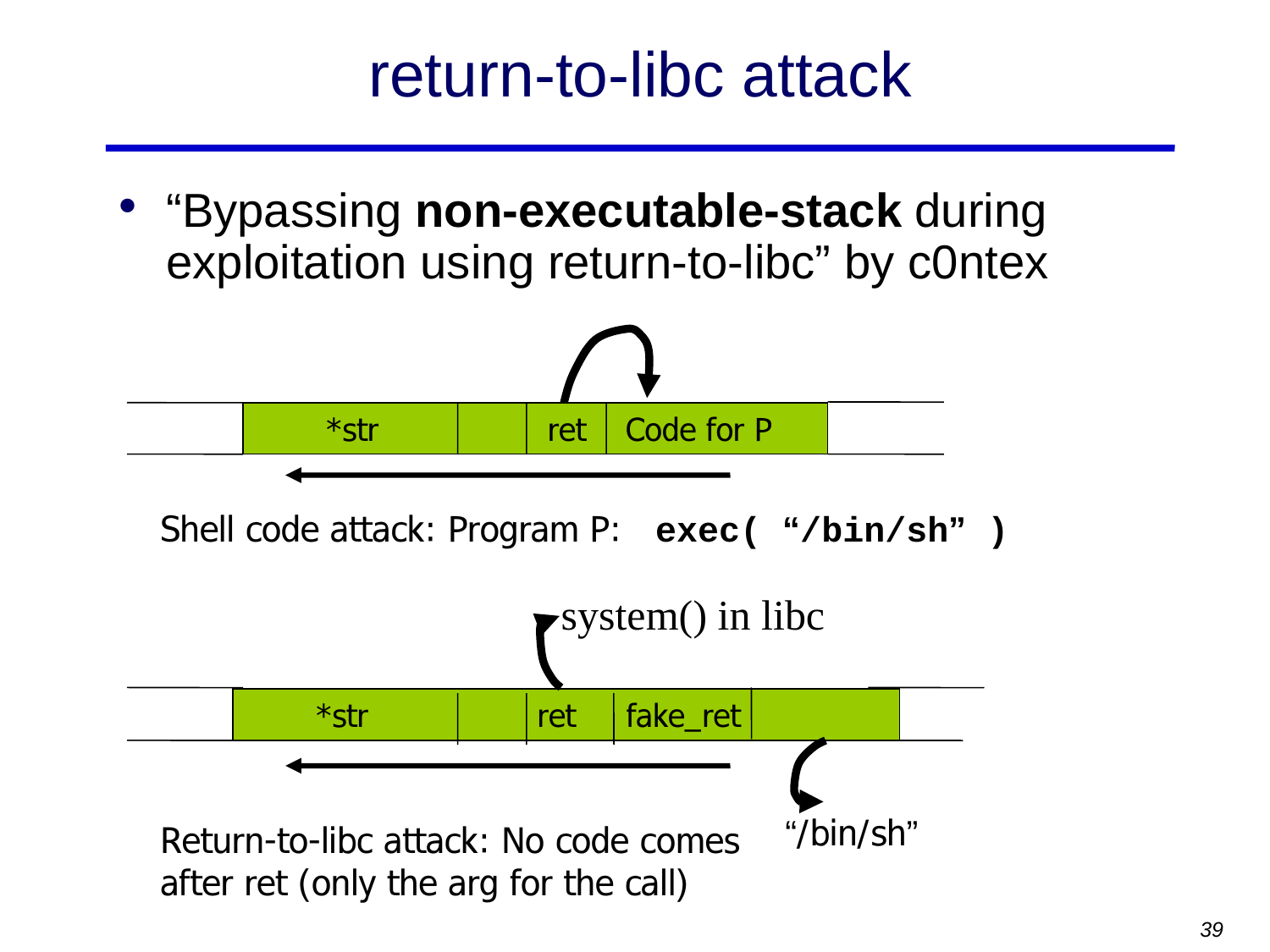

# return-to-libc attack
“Bypassing non-executable-stack during exploitation using return-to-libc” by c0ntex

       *str                 ret    Code for P

Shell code attack: Program P:   exec( “/bin/sh” )
system() in libc

       *str                 ret	fake_ret

“/bin/sh”
Return-to-libc attack: No code comes after ret (only the arg for the call)
39